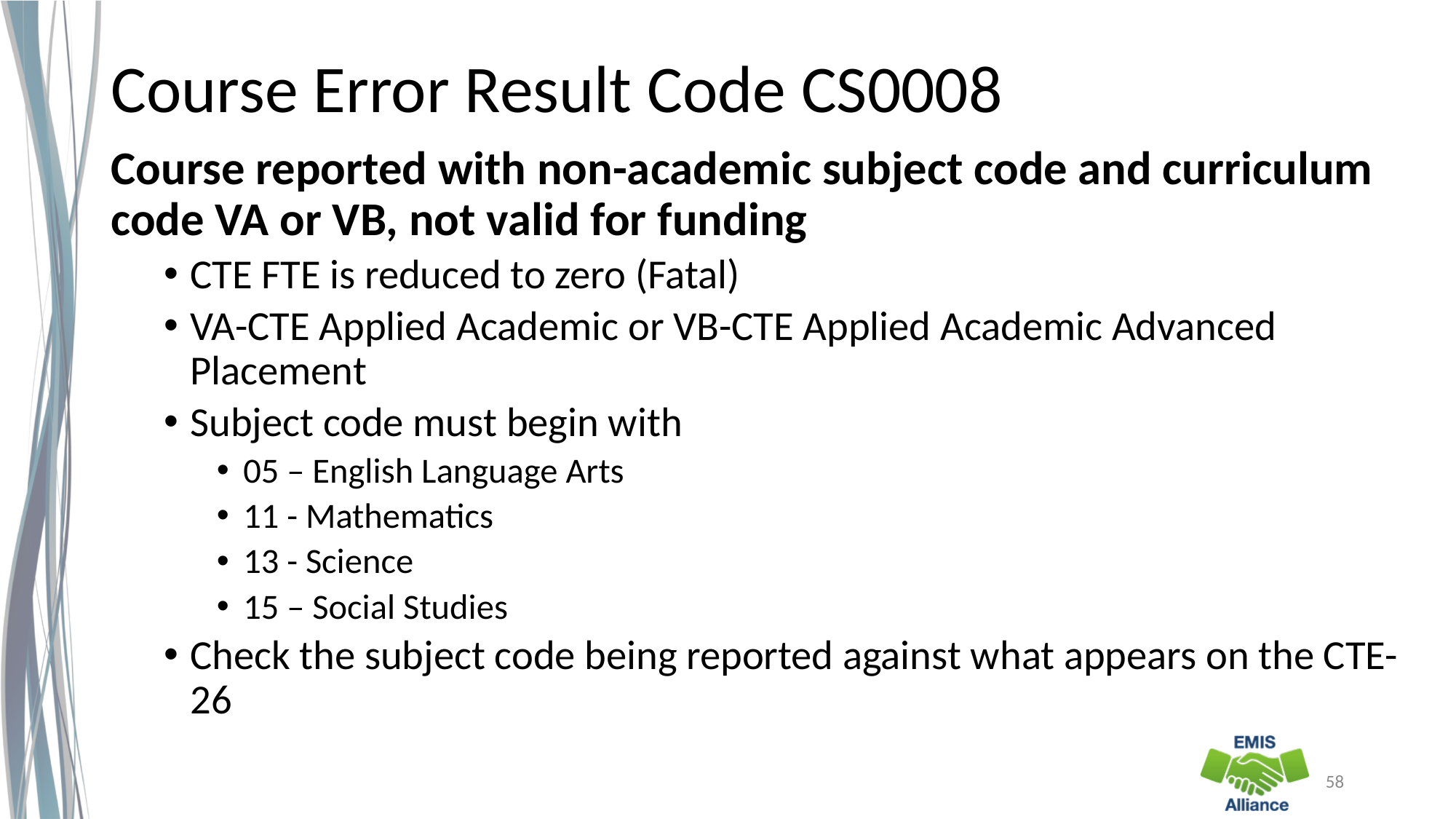

# Course Error Result Code CS0008
Course reported with non-academic subject code and curriculum code VA or VB, not valid for funding
CTE FTE is reduced to zero (Fatal)
VA-CTE Applied Academic or VB-CTE Applied Academic Advanced Placement
Subject code must begin with
05 – English Language Arts
11 - Mathematics
13 - Science
15 – Social Studies
Check the subject code being reported against what appears on the CTE-26
58